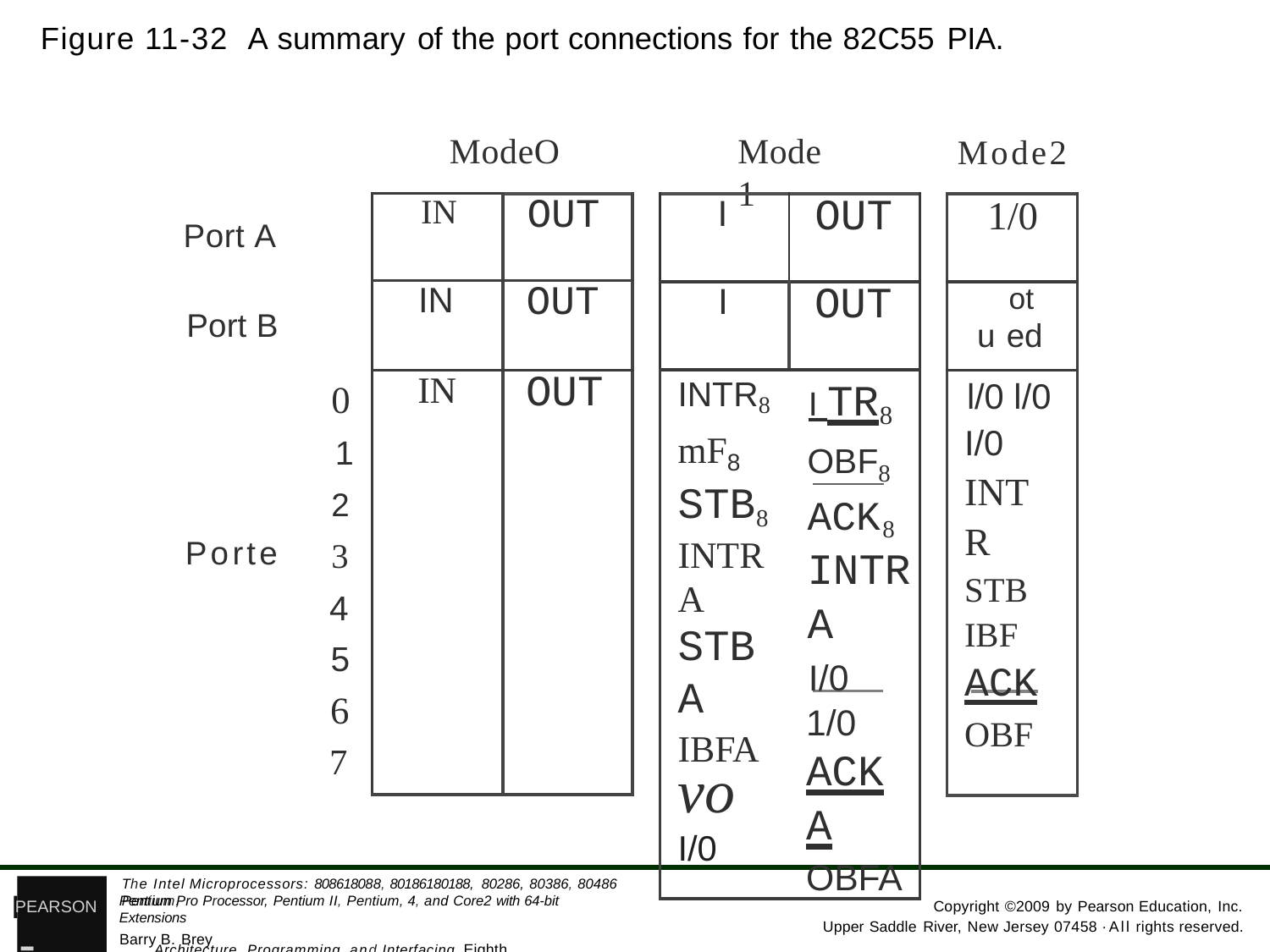

Figure 11-32  A summary of the port connections for the 82C55 PIA.
ModeO
Mode  1
Mode2
| IN | OUT |
| --- | --- |
| IN | OUT |
| IN | OUT |
| I | OUT |
| --- | --- |
| I | OUT |
| INTR8 mF8 STB8 INTRA STBA IBFA vo I/0 | I TR8 OBF8 ACK8 INTRA I/0 1/0 ACKA OBFA |
| 1/0 |
| --- |
| ot u ed |
| l/0 l/0 I/0 INTR STB IBF ACK OBF |
Port A

Port B
0

1

2

3

4

5
6
7

Porte

- Architecture, Programming, and Interfacing, Eighth Edition

The Intel Microprocessors: 808618088, 80186180188,  80286, 80386, 80486 Pentium,

Pentium Pro Processor, Pentium II, Pentium, 4, and Core2 with 64-bit Extensions

PEARSON
Copyright ©2009 by Pearson Education, Inc.
Upper Saddle River, New Jersey 07458 ·All rights reserved.
Barry B. Brey